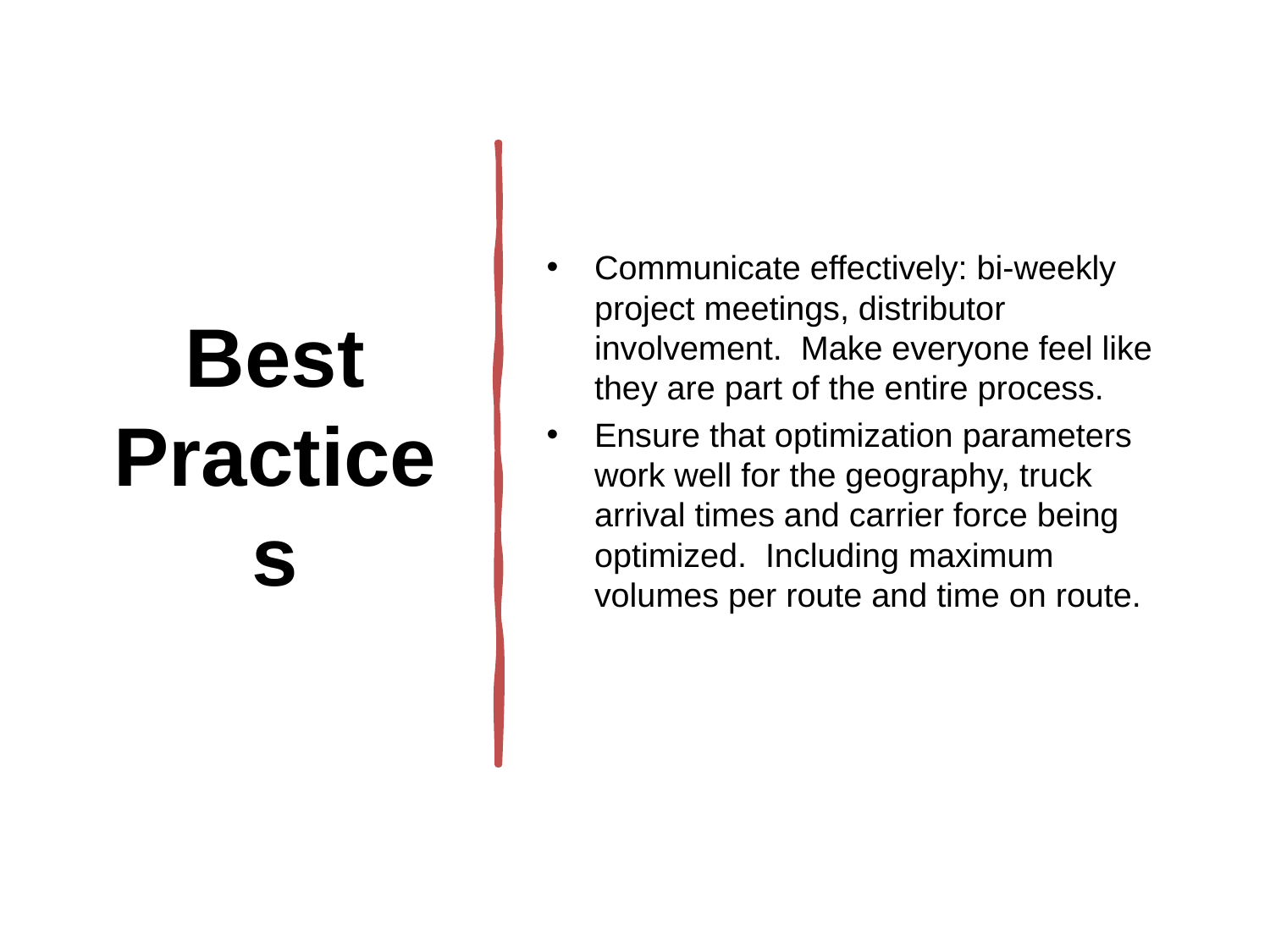

# Best Practices
Communicate effectively: bi-weekly project meetings, distributor involvement.  Make everyone feel like they are part of the entire process.
Ensure that optimization parameters work well for the geography, truck arrival times and carrier force being optimized.  Including maximum volumes per route and time on route.